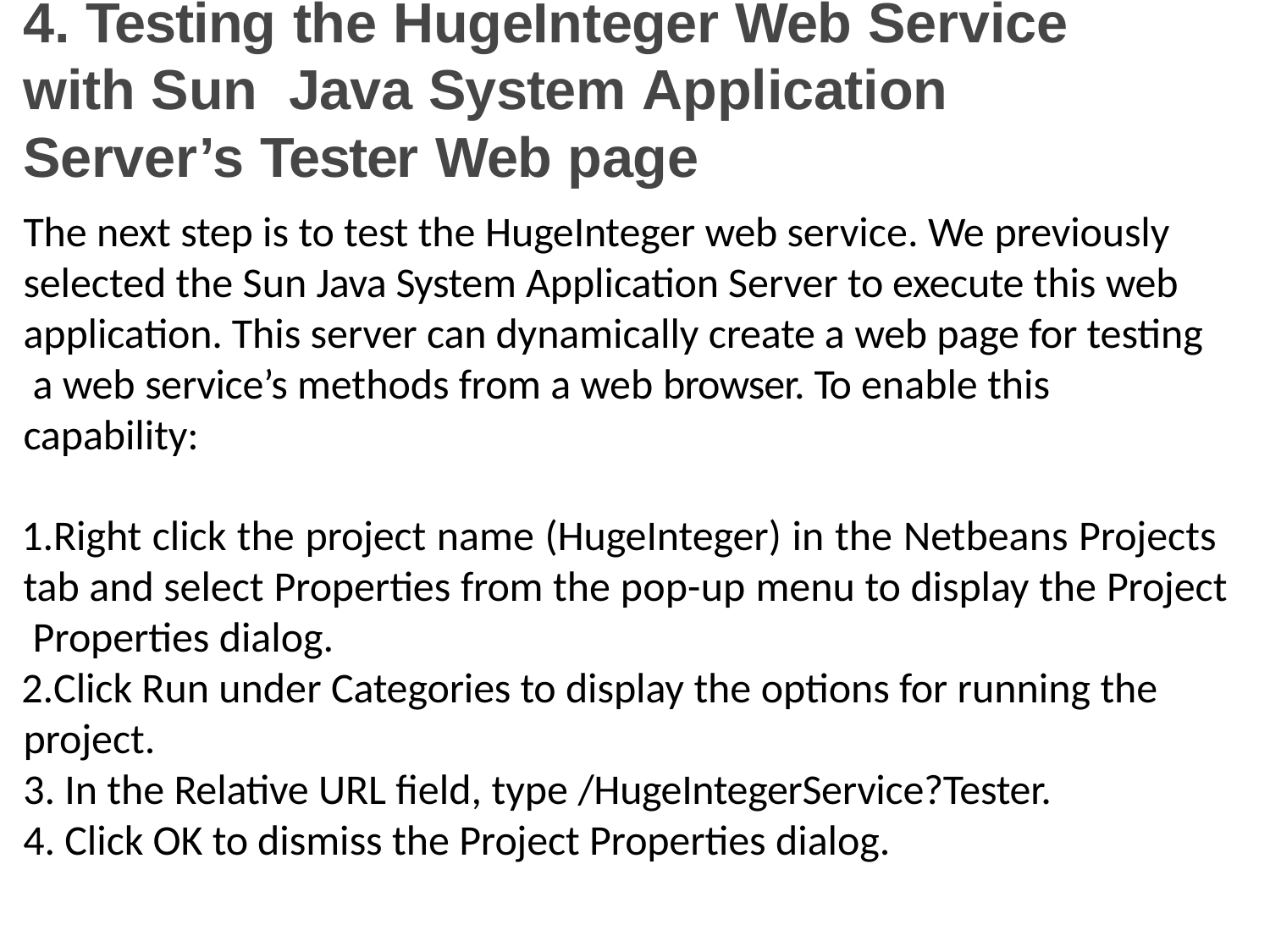

# 4. Testing the HugeInteger Web Service with Sun  Java System Application Server’s Tester Web page
The next step is to test the HugeInteger web service. We previously  selected the Sun Java System Application Server to execute this web  application. This server can dynamically create a web page for testing  a web service’s methods from a web browser. To enable this  capability:

Right click the project name (HugeInteger) in the Netbeans Projects  tab and select Properties from the pop-up menu to display the Project  Properties dialog.
Click Run under Categories to display the options for running the  project.
In the Relative URL field, type /HugeIntegerService?Tester.
Click OK to dismiss the Project Properties dialog.